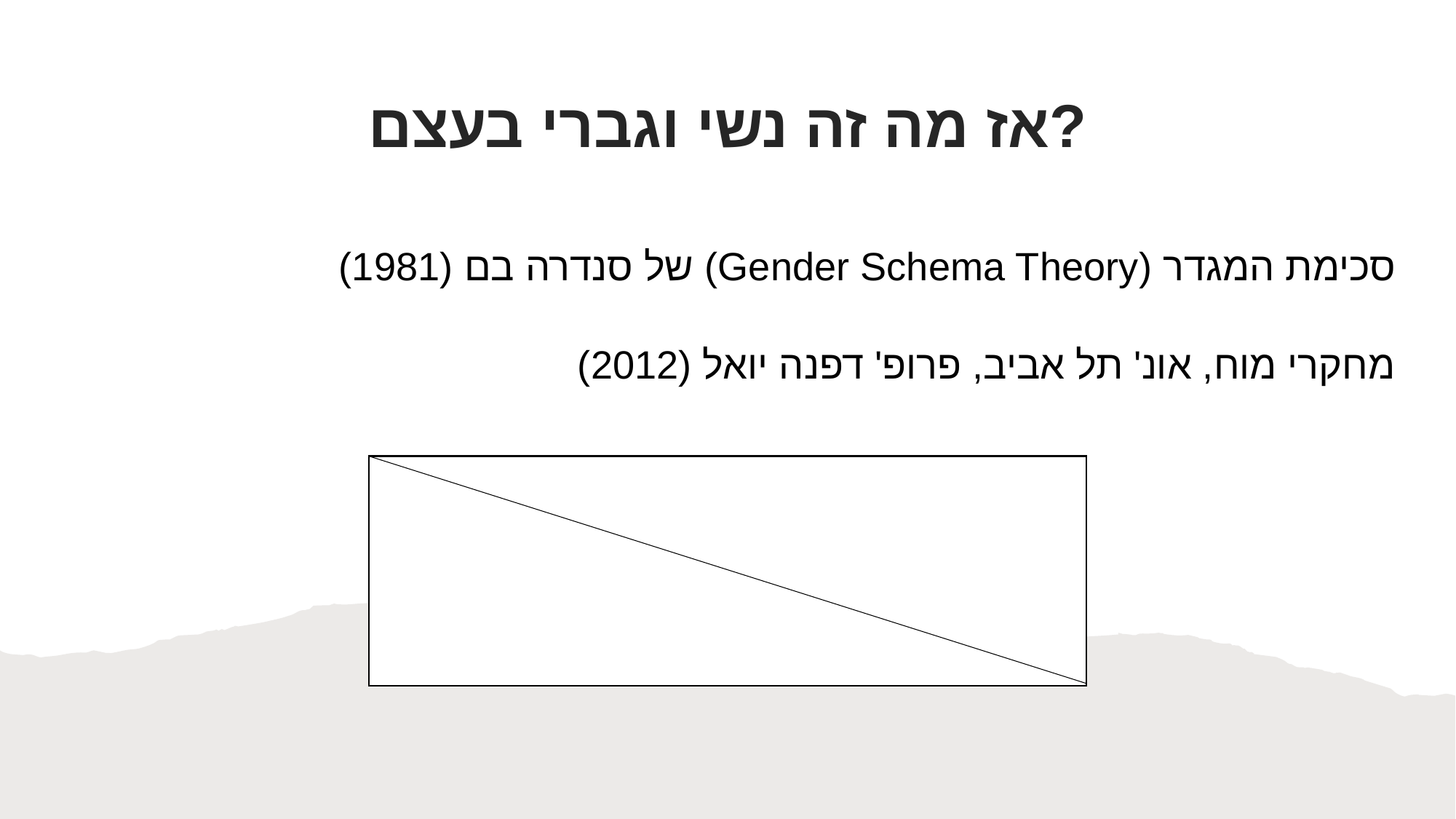

אז מה זה נשי וגברי בעצם?
סכימת המגדר (Gender Schema Theory) של סנדרה בם (1981)
מחקרי מוח, אונ' תל אביב, פרופ' דפנה יואל (2012)